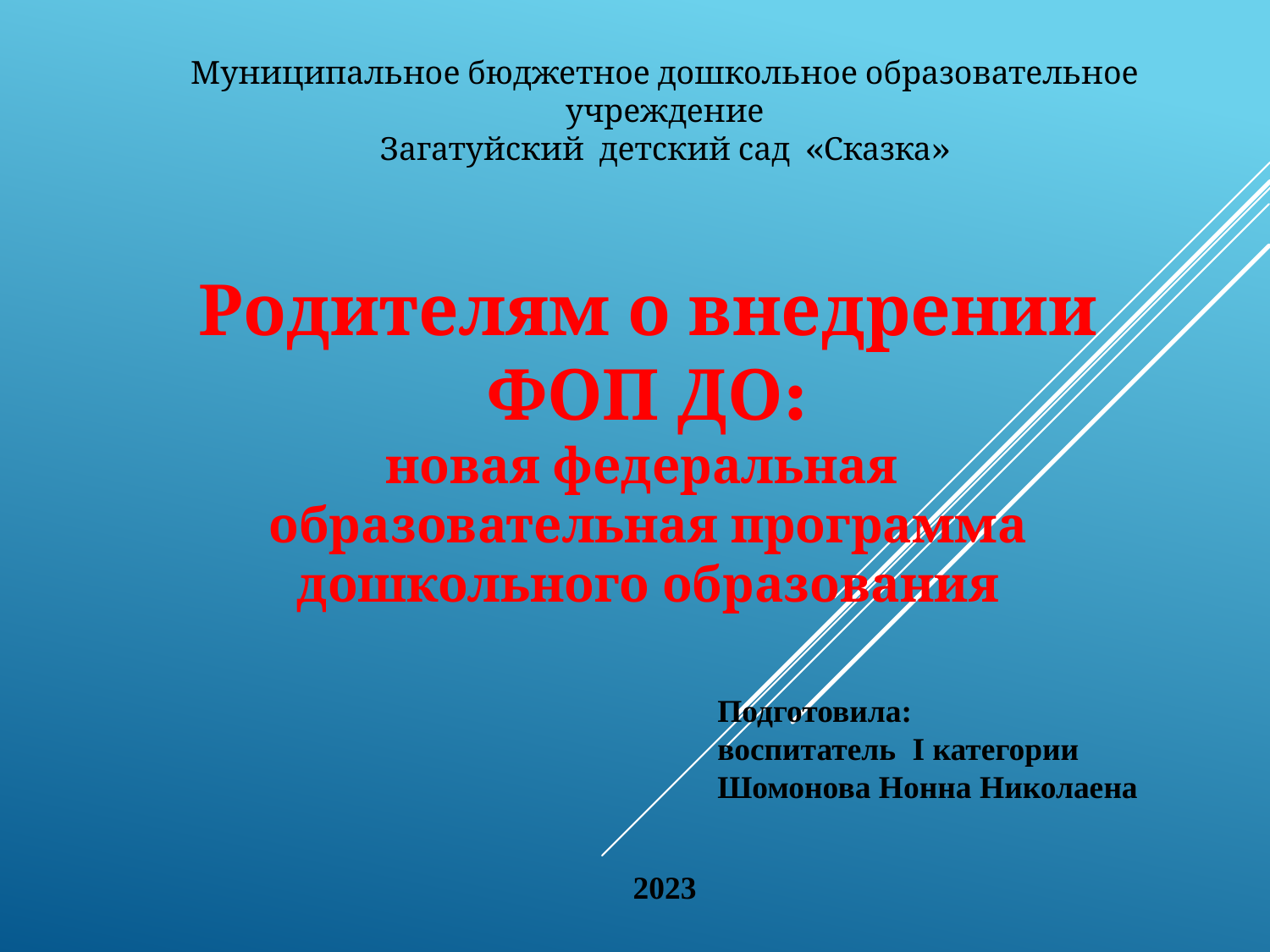

Муниципальное бюджетное дошкольное образовательное учреждение
Загатуйский  детский сад  «Сказка»
Родителям о внедрении ФОП ДО:
новая федеральная
образовательная программа дошкольного образования
Подготовила:
воспитатель  I категории
Шомонова Нонна Николаена

             2023